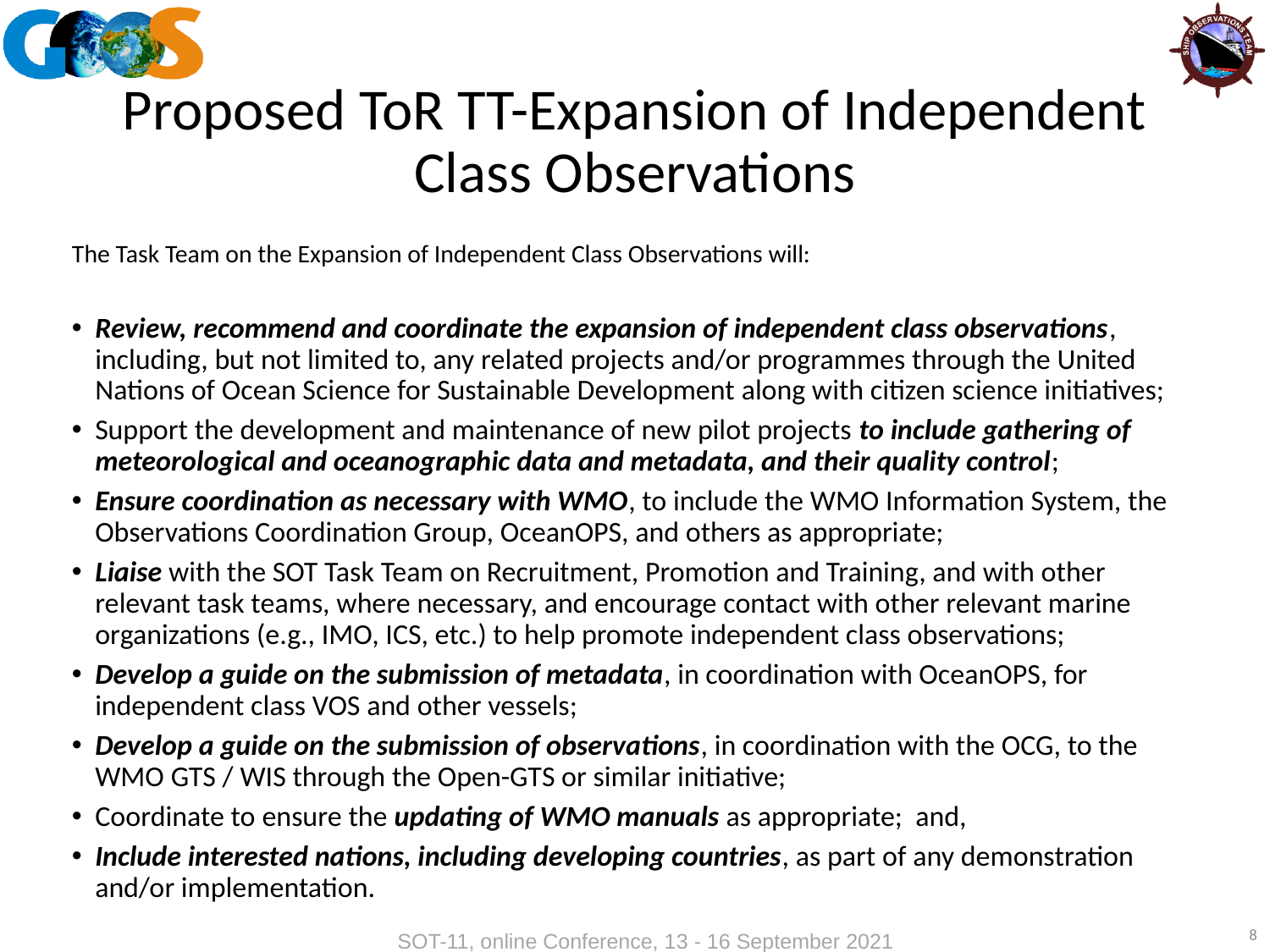

# Proposed ToR TT-Expansion of Independent Class Observations
The Task Team on the Expansion of Independent Class Observations will:

Review, recommend and coordinate the expansion of independent class observations, including, but not limited to, any related projects and/or programmes through the United Nations of Ocean Science for Sustainable Development along with citizen science initiatives;
Support the development and maintenance of new pilot projects to include gathering of meteorological and oceanographic data and metadata, and their quality control;
Ensure coordination as necessary with WMO, to include the WMO Information System, the Observations Coordination Group, OceanOPS, and others as appropriate;
Liaise with the SOT Task Team on Recruitment, Promotion and Training, and with other relevant task teams, where necessary, and encourage contact with other relevant marine organizations (e.g., IMO, ICS, etc.) to help promote independent class observations;
Develop a guide on the submission of metadata, in coordination with OceanOPS, for independent class VOS and other vessels;
Develop a guide on the submission of observations, in coordination with the OCG, to the WMO GTS / WIS through the Open-GTS or similar initiative;
Coordinate to ensure the updating of WMO manuals as appropriate;  and,
Include interested nations, including developing countries, as part of any demonstration and/or implementation.

8